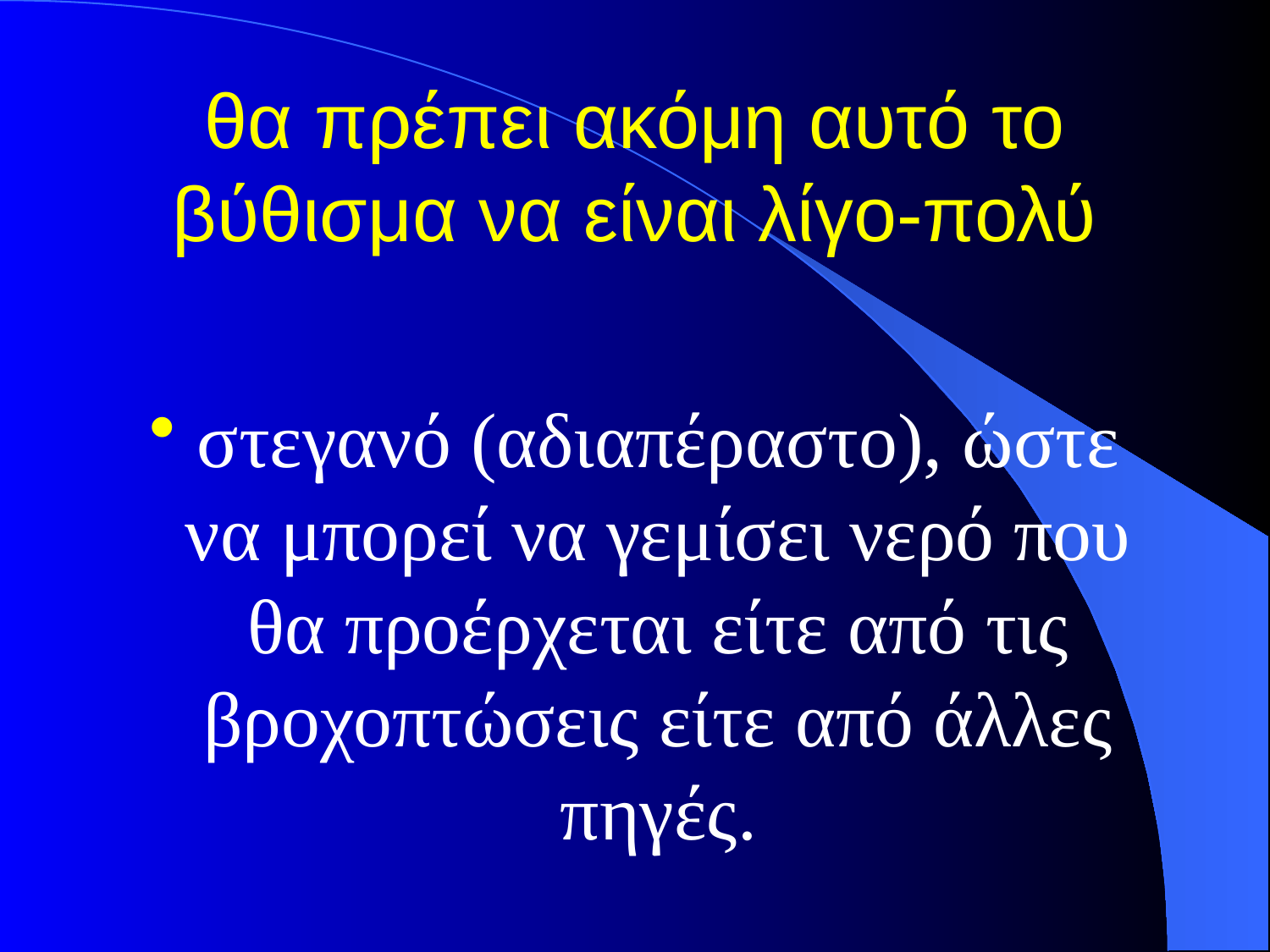

# θα πρέπει ακόμη αυτό το βύθισμα να είναι λίγο-πολύ

στεγανό (αδιαπέραστο), ώστε να μπορεί να γεμίσει νερό που θα προέρχεται είτε από τις βροχοπτώσεις είτε από άλλες πηγές.